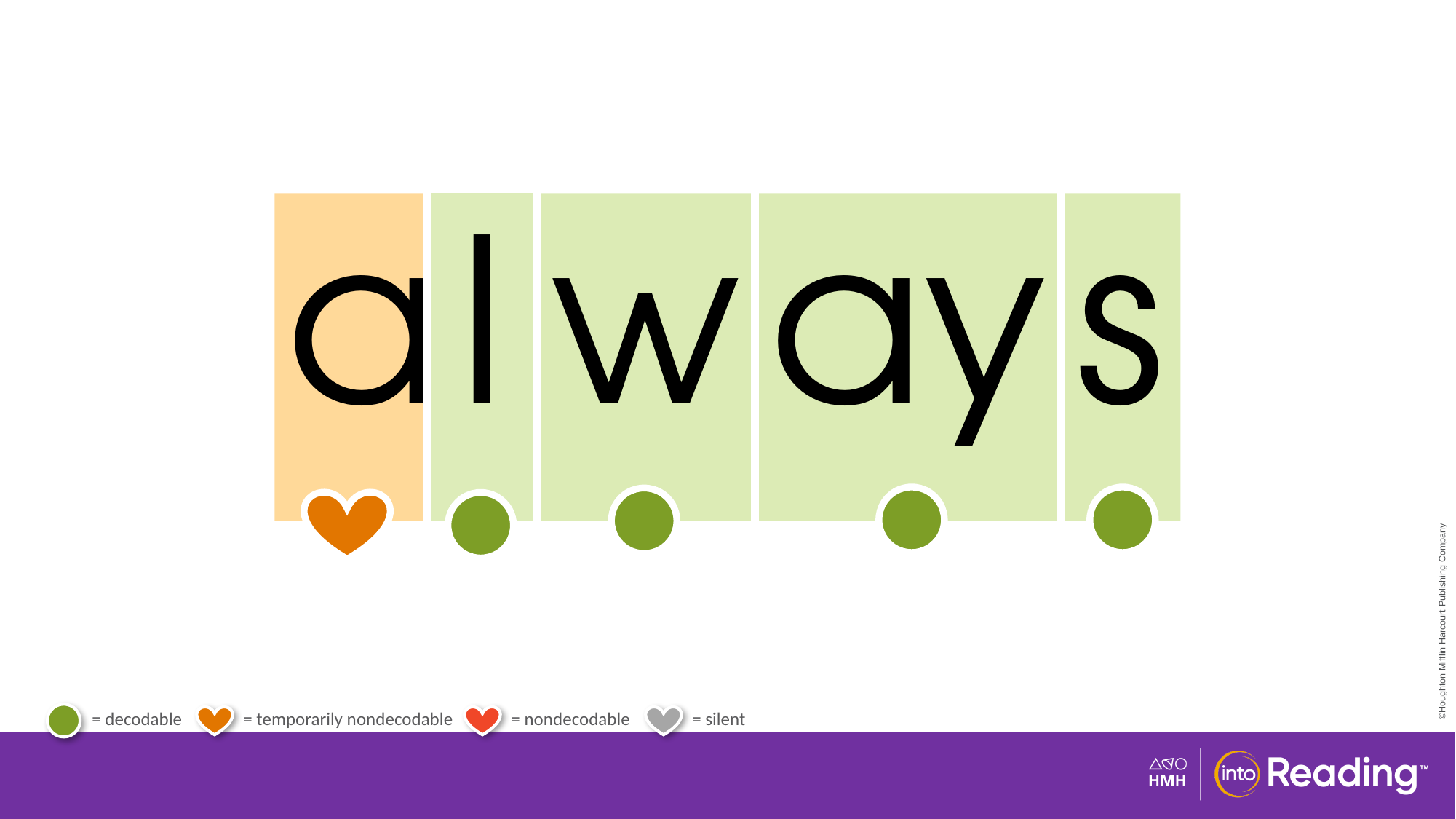

| a | l | w | ay | s |
| --- | --- | --- | --- | --- |

# Temporary Heart Word always.